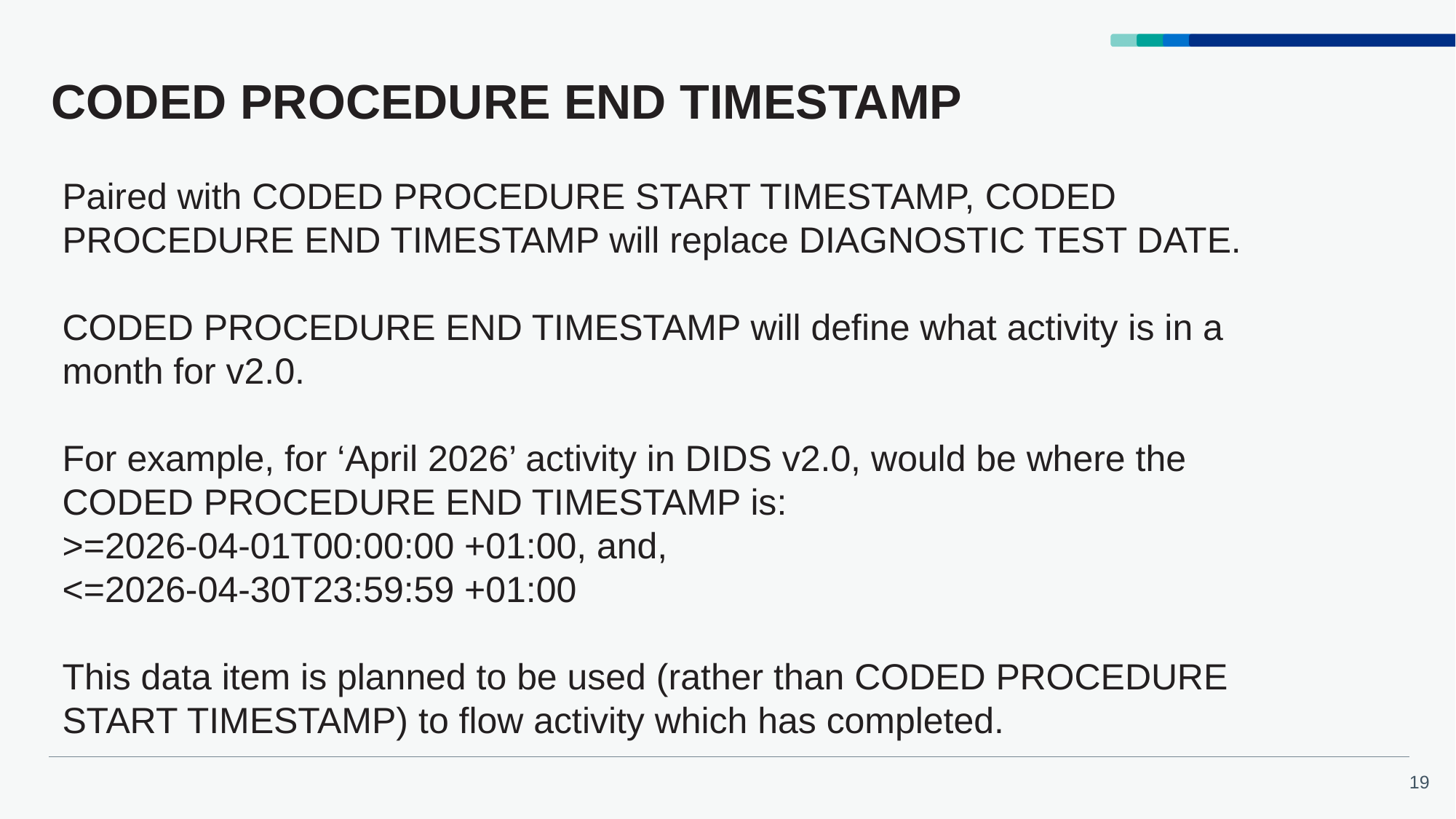

# CODED PROCEDURE END TIMESTAMP
Paired with CODED PROCEDURE START TIMESTAMP, CODED PROCEDURE END TIMESTAMP will replace DIAGNOSTIC TEST DATE.

CODED PROCEDURE END TIMESTAMP will define what activity is in a month for v2.0.

For example, for ‘April 2026’ activity in DIDS v2.0, would be where the CODED PROCEDURE END TIMESTAMP is:
>=2026-04-01T00:00:00 +01:00, and,
<=2026-04-30T23:59:59 +01:00

This data item is planned to be used (rather than CODED PROCEDURE START TIMESTAMP) to flow activity which has completed.